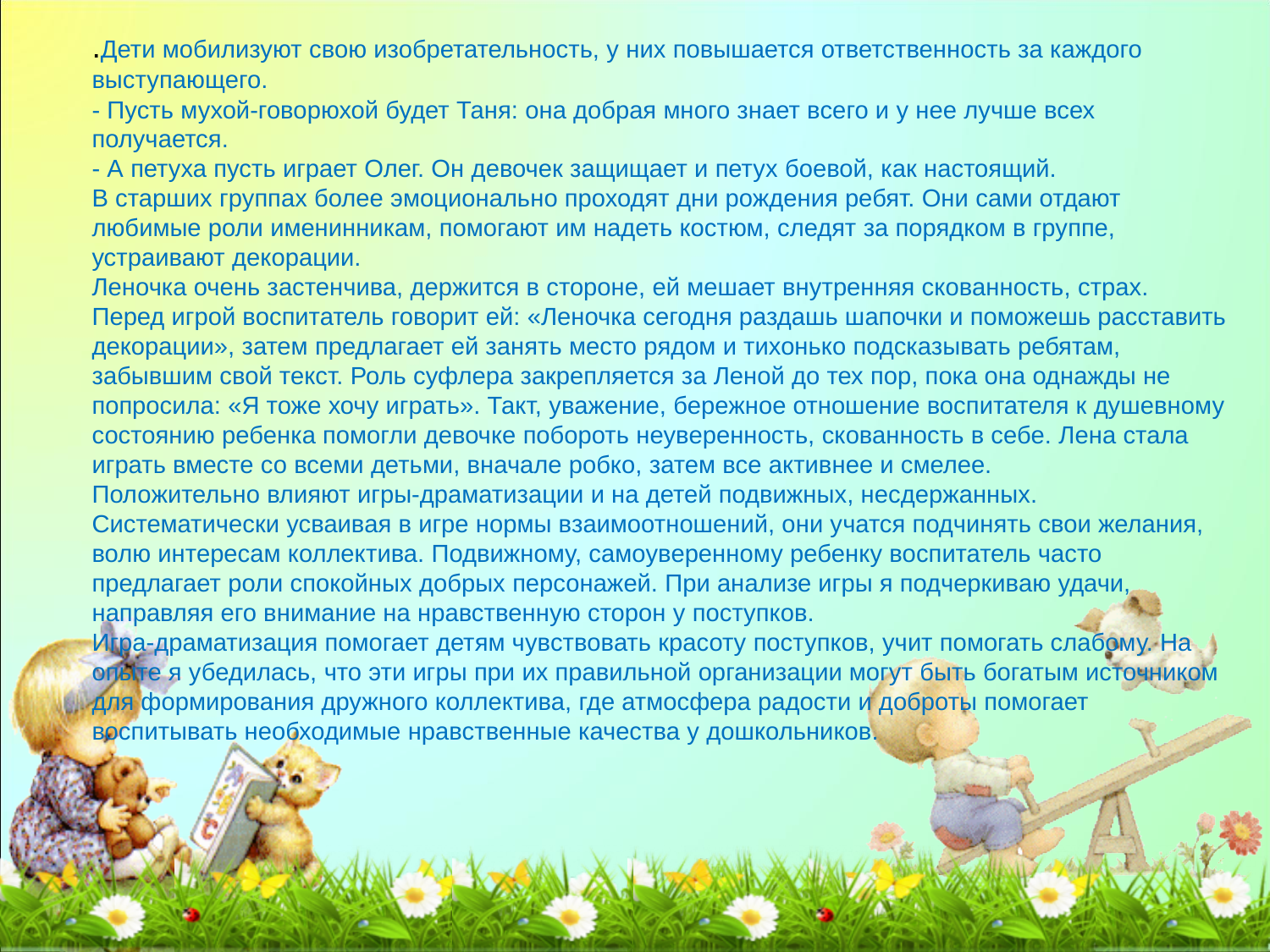

.Дети мобилизуют свою изобретательность, у них повышается ответственность за каждого выступающего.
- Пусть мухой-говорюхой будет Таня: она добрая много знает всего и у нее лучше всех получается.
- А петуха пусть играет Олег. Он девочек защищает и петух боевой, как настоящий.
В старших группах более эмоционально проходят дни рождения ребят. Они сами отдают любимые роли именинникам, помогают им надеть костюм, следят за порядком в группе, устраивают декорации.
Леночка очень застенчива, держится в стороне, ей мешает внутренняя скованность, страх. Перед игрой воспитатель говорит ей: «Леночка сегодня раздашь шапочки и поможешь расставить декорации», затем предлагает ей занять место рядом и тихонько подсказывать ребятам, забывшим свой текст. Роль суфлера закрепляется за Леной до тех пор, пока она однажды не попросила: «Я тоже хочу играть». Такт, уважение, бережное отношение воспитателя к душевному состоянию ребенка помогли девочке побороть неуверенность, скованность в себе. Лена стала играть вместе со всеми детьми, вначале робко, затем все активнее и смелее.
Положительно влияют игры-драматизации и на детей подвижных, несдержанных. Систематически усваивая в игре нормы взаимоотношений, они учатся подчинять свои желания, волю интересам коллектива. Подвижному, самоуверенному ребенку воспитатель часто предлагает роли спокойных добрых персонажей. При анализе игры я подчеркиваю удачи, направляя его внимание на нравственную сторон у поступков.
Игра-драматизация помогает детям чувствовать красоту поступков, учит помогать слабому. На опыте я убедилась, что эти игры при их правильной организации могут быть богатым источником для формирования дружного коллектива, где атмосфера радости и доброты помогает воспитывать необходимые нравственные качества у дошкольников.